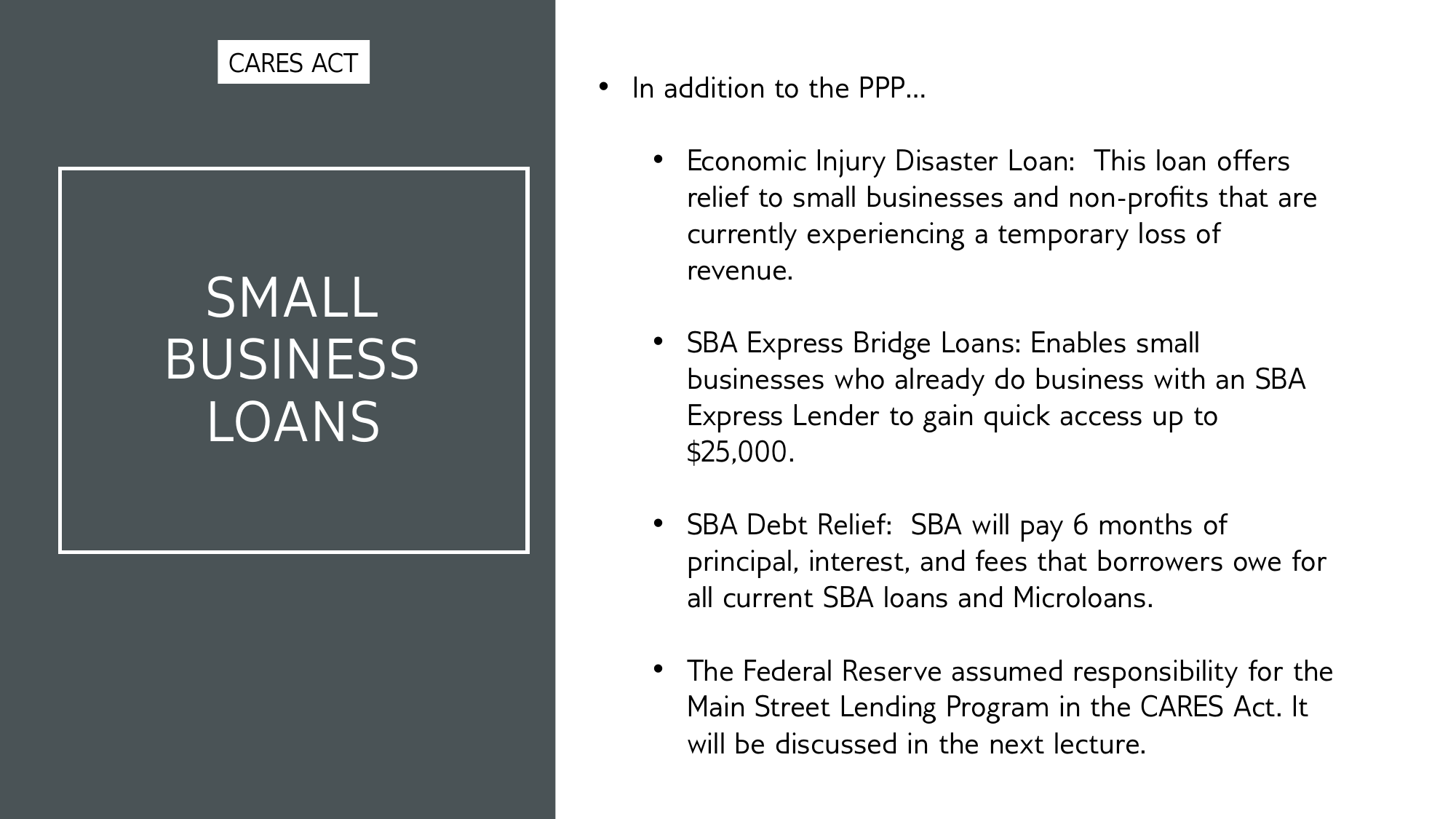

CARES ACT
In addition to the PPP…
Economic Injury Disaster Loan:  This loan offers relief to small businesses and non-profits that are currently experiencing a temporary loss of revenue.
SBA Express Bridge Loans: Enables small businesses who already do business with an SBA Express Lender to gain quick access up to $25,000.
SBA Debt Relief:  SBA will pay 6 months of principal, interest, and fees that borrowers owe for all current SBA loans and Microloans.

The Federal Reserve assumed responsibility for the Main Street Lending Program in the CARES Act. It will be discussed in the next lecture.

# Small business loans